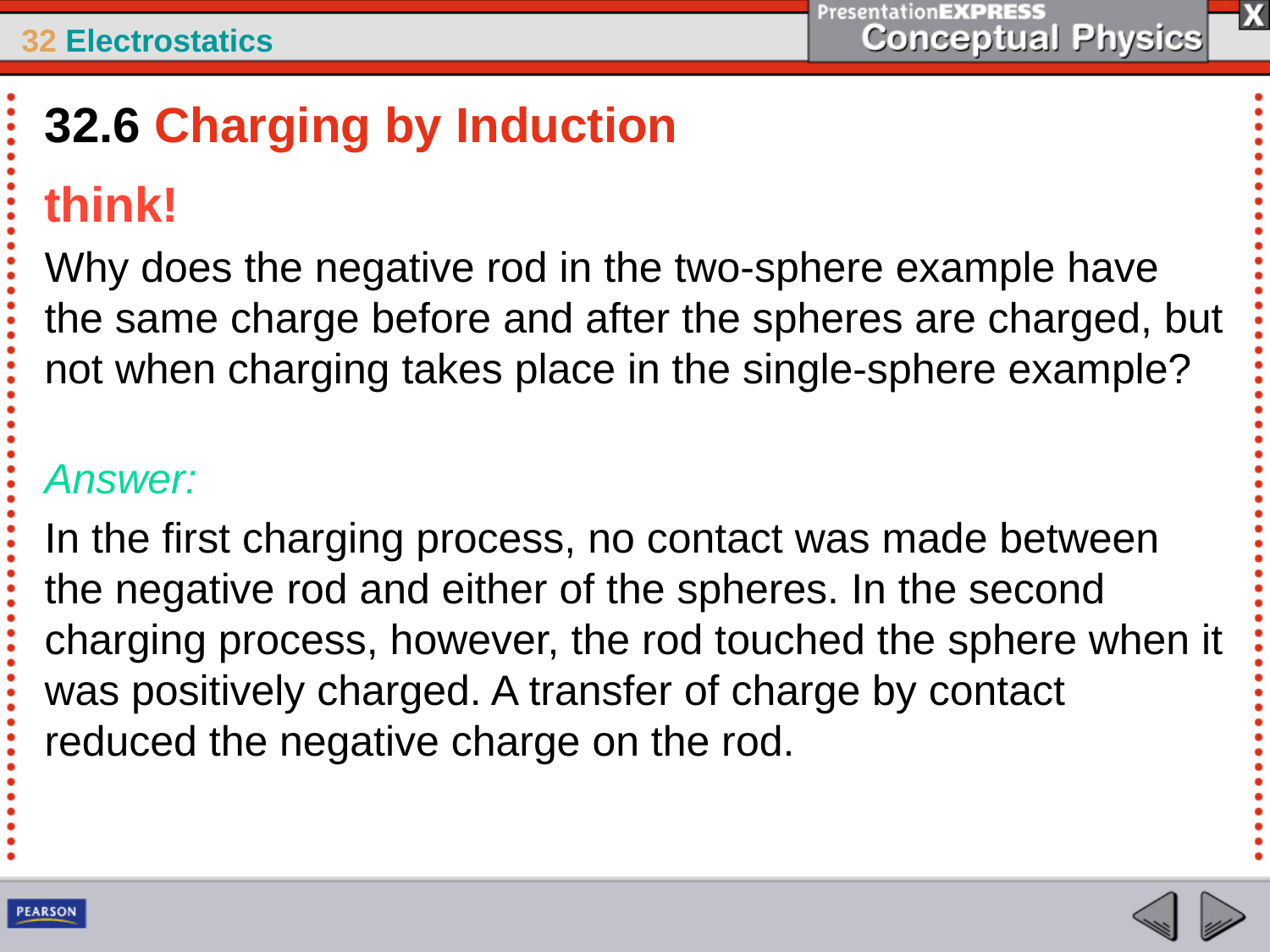

32.6 Charging by Induction
think!
Why does the negative rod in the two-sphere example have the same charge before and after the spheres are charged, but not when charging takes place in the single-sphere example?
Answer:
In the first charging process, no contact was made between the negative rod and either of the spheres. In the second charging process, however, the rod touched the sphere when it was positively charged. A transfer of charge by contact reduced the negative charge on the rod.